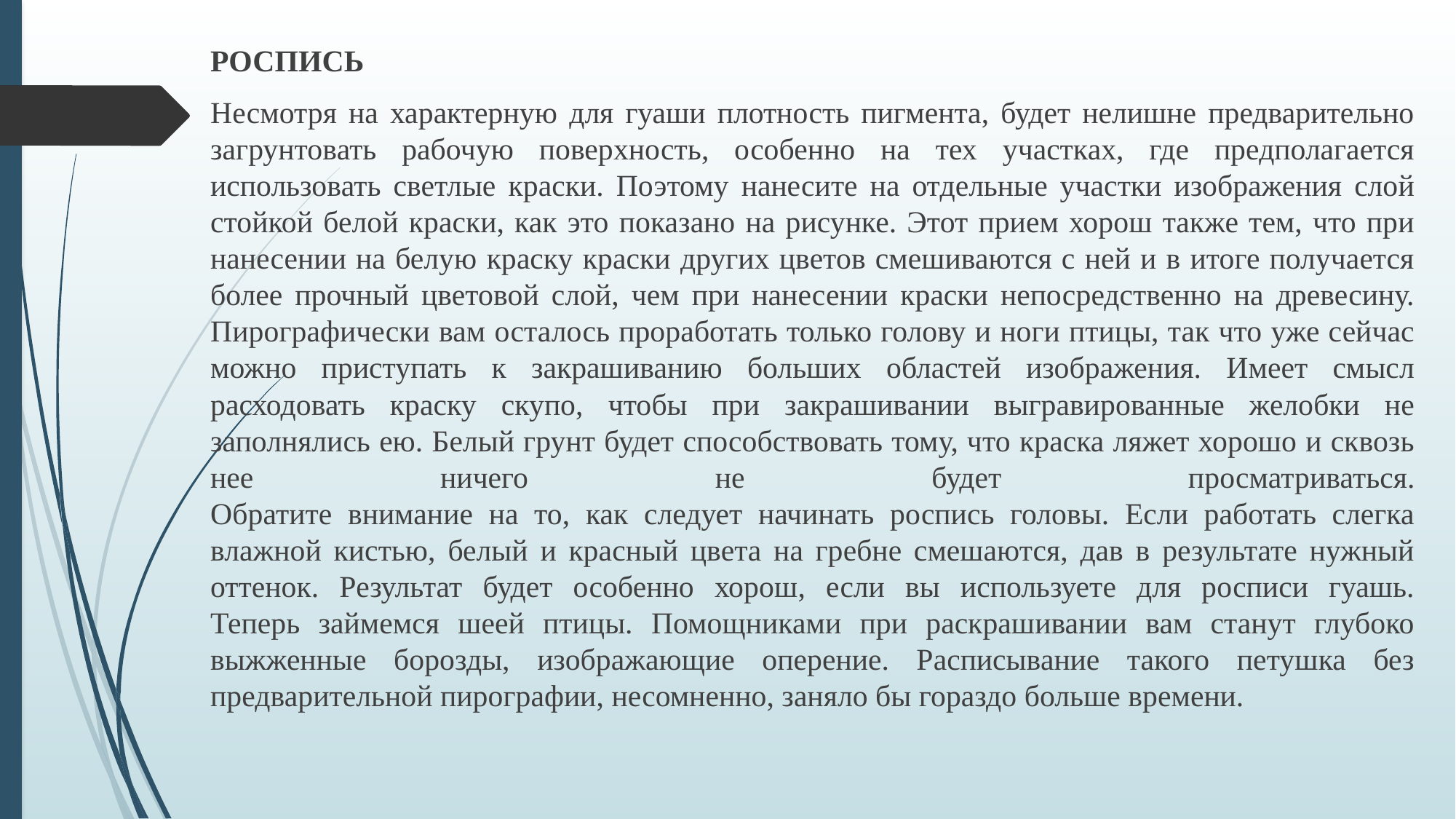

РОСПИСЬ
Несмотря на характерную для гуаши плотность пигмента, будет нелишне предварительно загрунтовать рабочую поверхность, особенно на тех участках, где предполагается использовать светлые краски. Поэтому нанесите на отдельные участки изображения слой стойкой белой краски, как это показано на рисунке. Этот прием хорош также тем, что при нанесении на белую краску краски других цветов смешиваются с ней и в итоге получается более прочный цветовой слой, чем при нанесении краски непосредственно на древесину.
Пирографически вам осталось проработать только голову и ноги птицы, так что уже сейчас можно приступать к закрашиванию больших областей изображения. Имеет смысл расходовать краску скупо, чтобы при закрашивании выгравированные желобки не заполнялись ею. Белый грунт будет способствовать тому, что краска ляжет хорошо и сквозь нее ничего не будет просматриваться.
Обратите внимание на то, как следует начинать роспись головы. Если работать слегка влажной кистью, белый и красный цвета на гребне смешаются, дав в результате нужный оттенок. Результат будет особенно хорош, если вы используете для росписи гуашь.
Теперь займемся шеей птицы. Помощниками при раскрашивании вам станут глубоко выжженные борозды, изображающие оперение. Расписывание такого петушка без предварительной пирографии, несомненно, заняло бы гораздо больше времени.